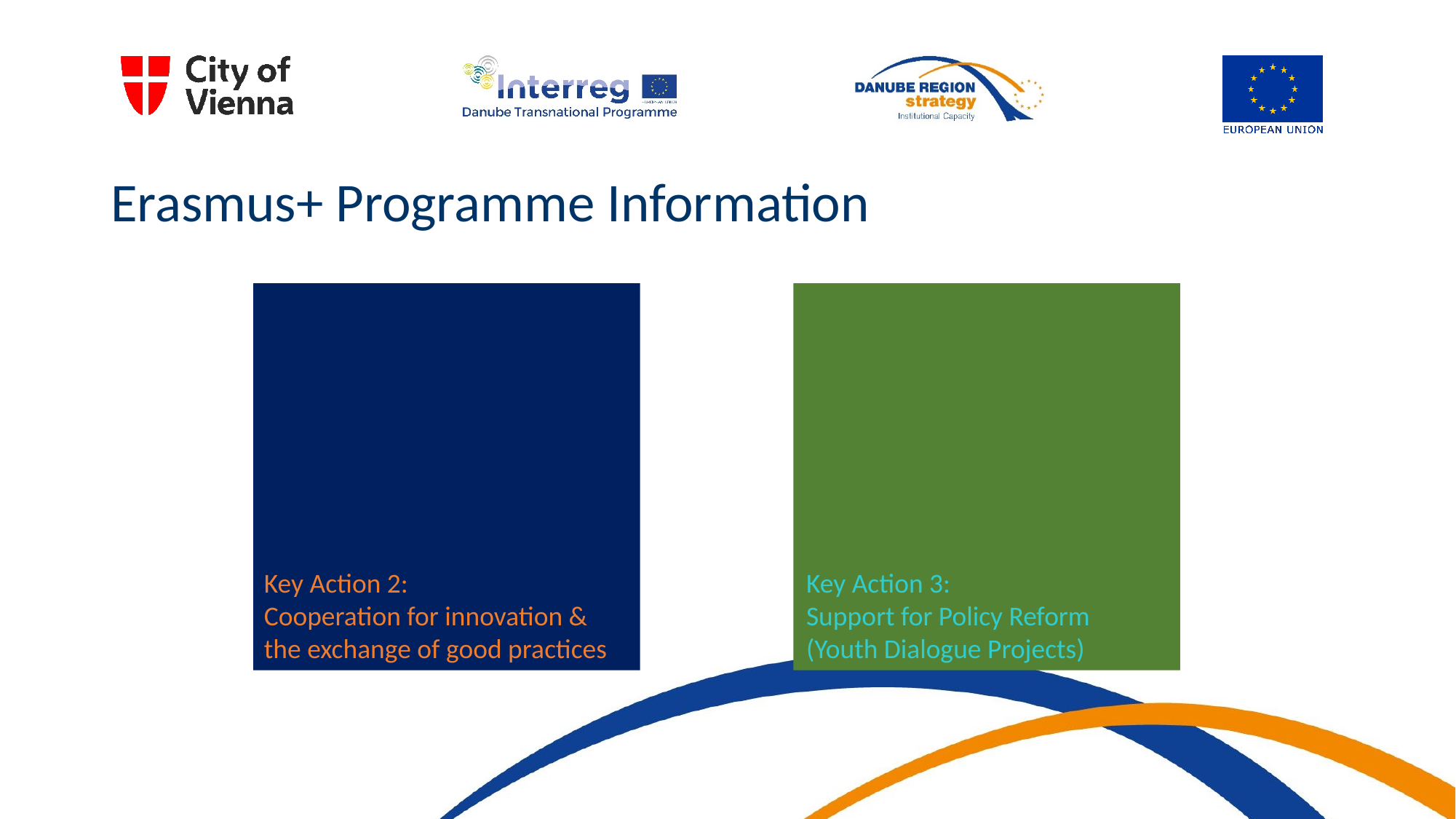

# Erasmus+ Programme Information

Key Action 2:
Cooperation for innovation & the exchange of good practices
Key Action 3:
Support for Policy Reform (Youth Dialogue Projects)